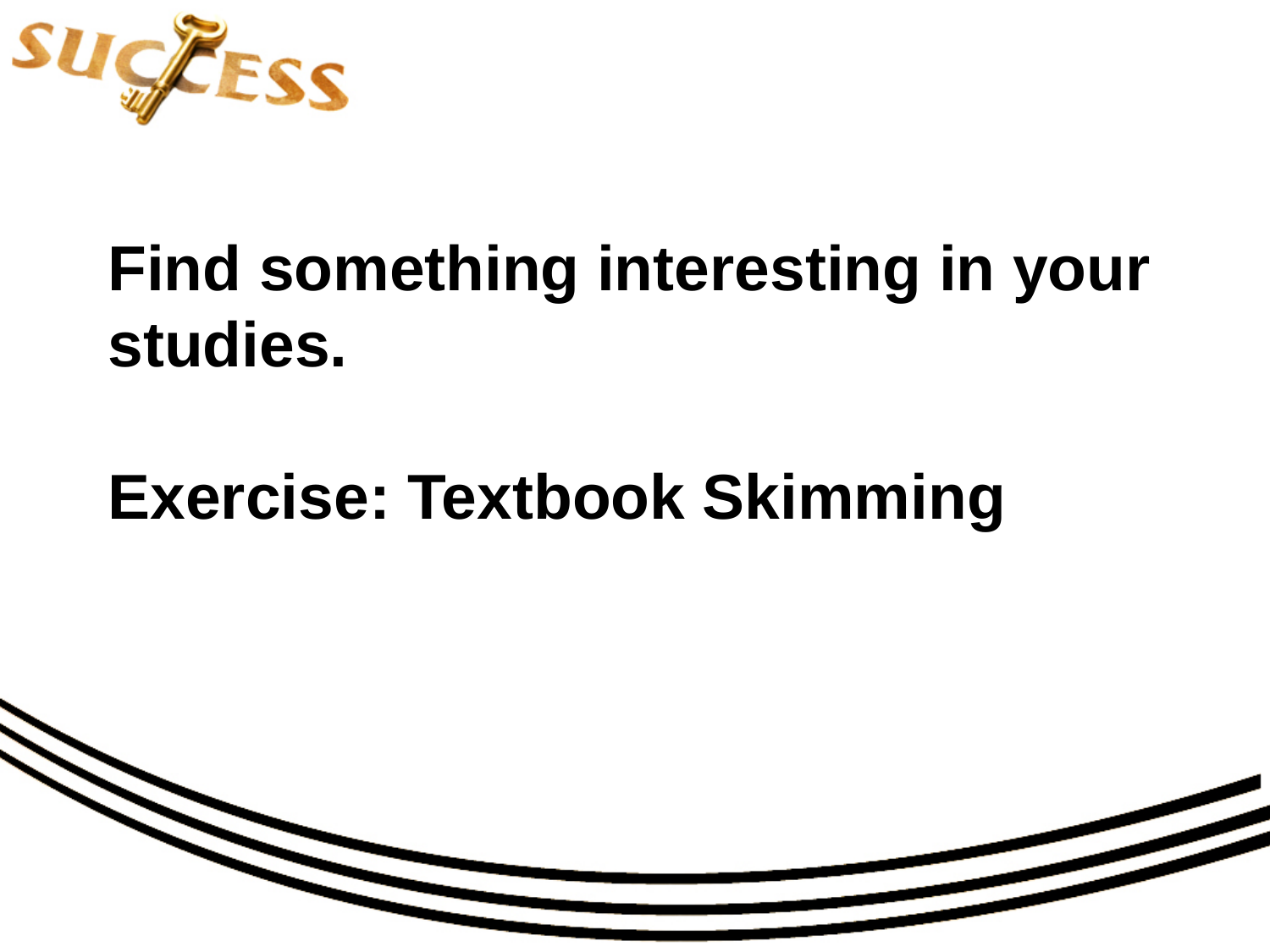

# Find something interesting in your studies. Exercise: Textbook Skimming